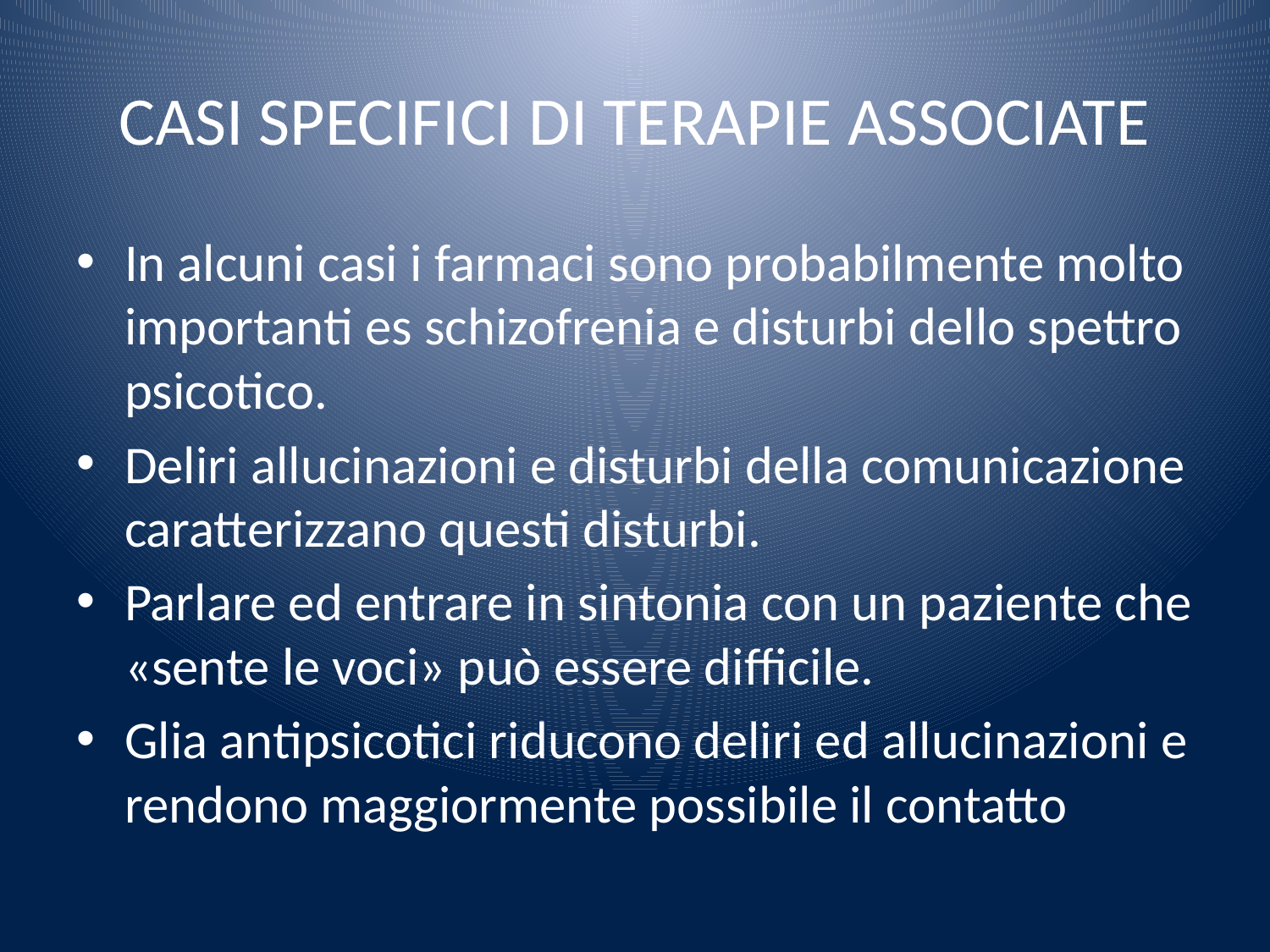

# CASI SPECIFICI DI TERAPIE ASSOCIATE
In alcuni casi i farmaci sono probabilmente molto importanti es schizofrenia e disturbi dello spettro psicotico.
Deliri allucinazioni e disturbi della comunicazione caratterizzano questi disturbi.
Parlare ed entrare in sintonia con un paziente che «sente le voci» può essere difficile.
Glia antipsicotici riducono deliri ed allucinazioni e rendono maggiormente possibile il contatto